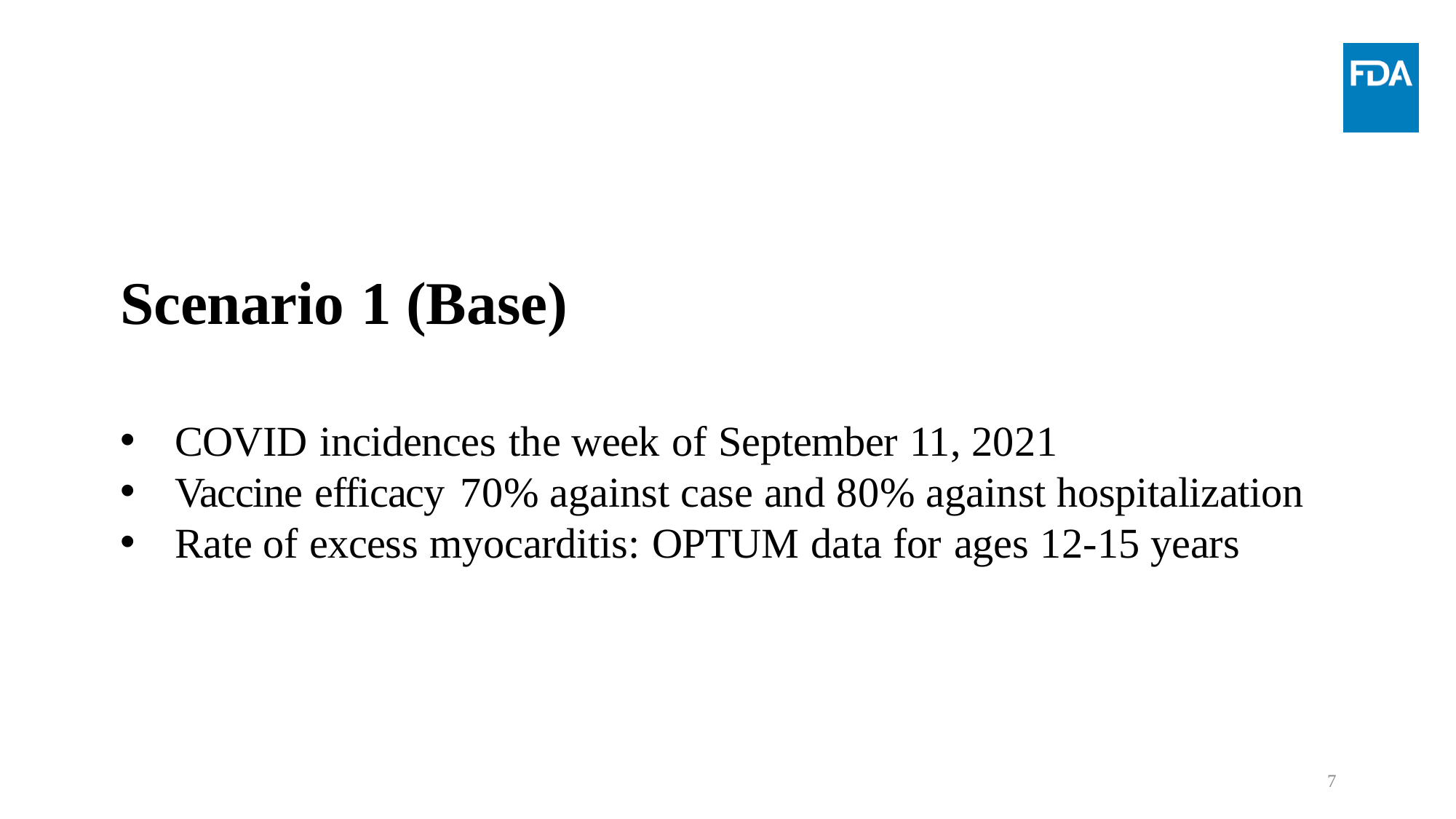

# Scenario 1 (Base)
COVID incidences the week of September 11, 2021
Vaccine efficacy 70% against case and 80% against hospitalization
Rate of excess myocarditis: OPTUM data for ages 12-15 years
7